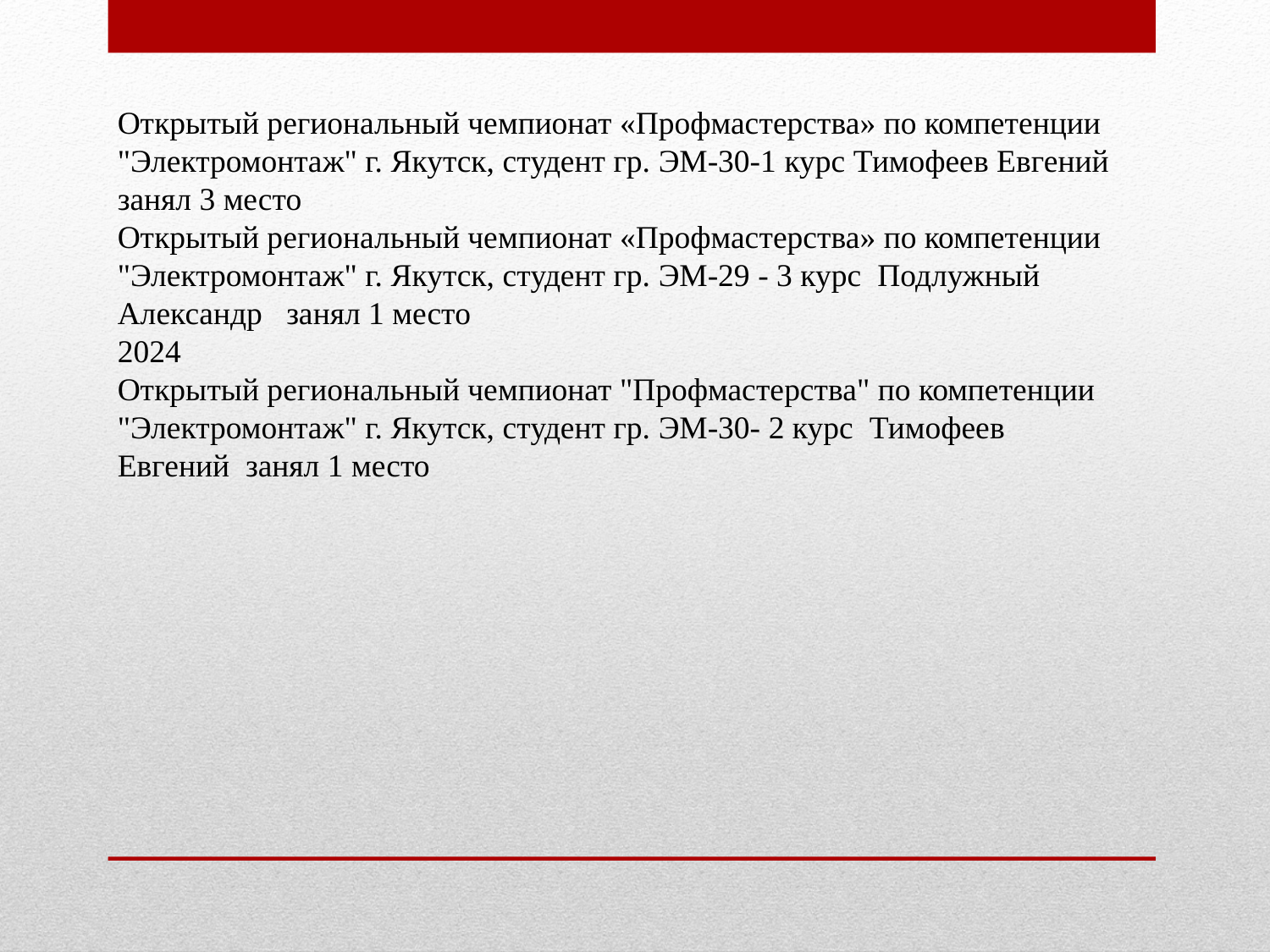

Открытый региональный чемпионат «Профмастерства» по компетенции "Электромонтаж" г. Якутск, студент гр. ЭМ-30-1 курс Тимофеев Евгений  занял 3 место
Открытый региональный чемпионат «Профмастерства» по компетенции "Электромонтаж" г. Якутск, студент гр. ЭМ-29 - 3 курс  Подлужный Александр   занял 1 место
2024
Открытый региональный чемпионат "Профмастерства" по компетенции "Электромонтаж" г. Якутск, студент гр. ЭМ-30- 2 курс  Тимофеев Евгений  занял 1 место